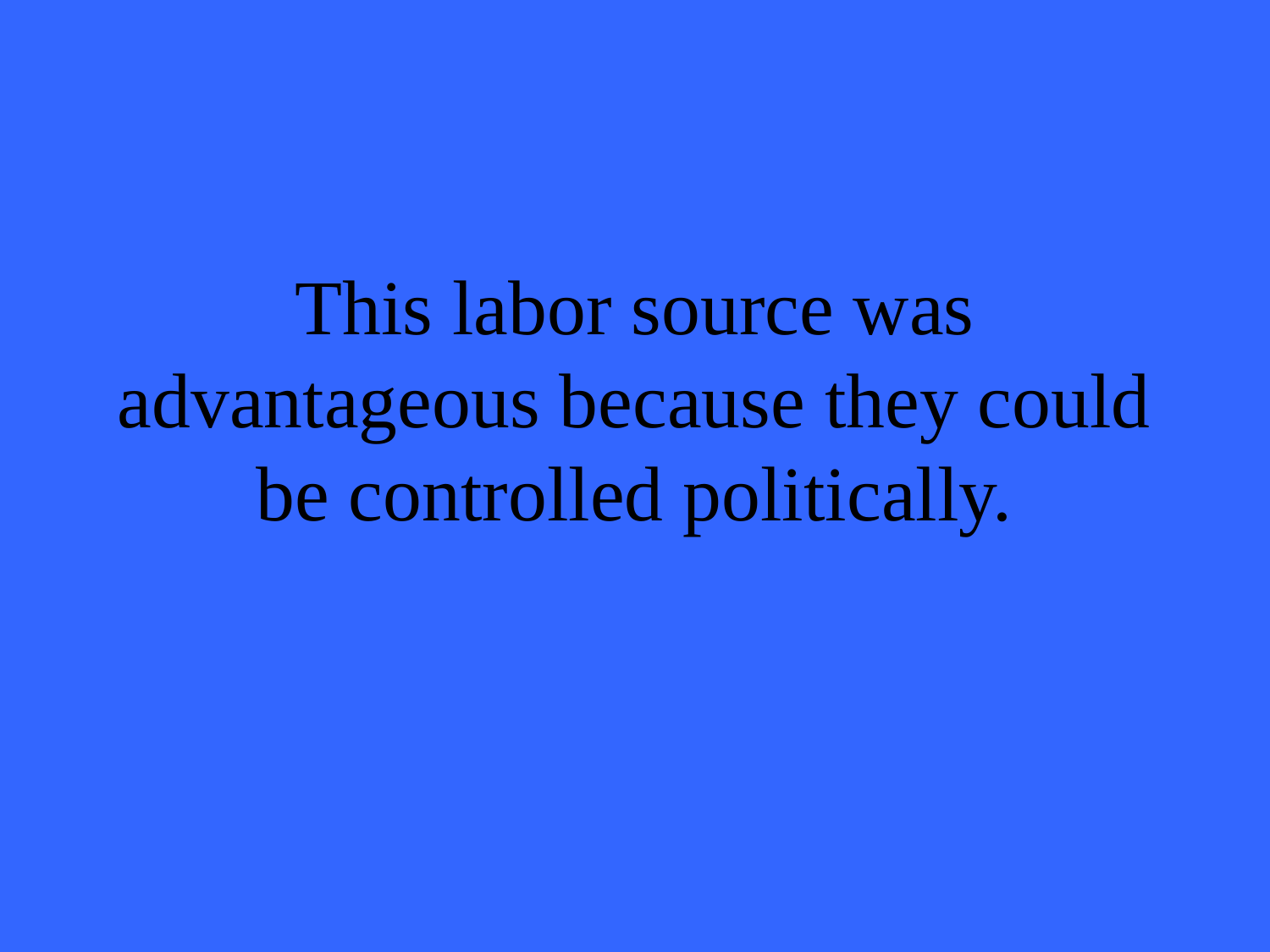

# This labor source was advantageous because they could be controlled politically.